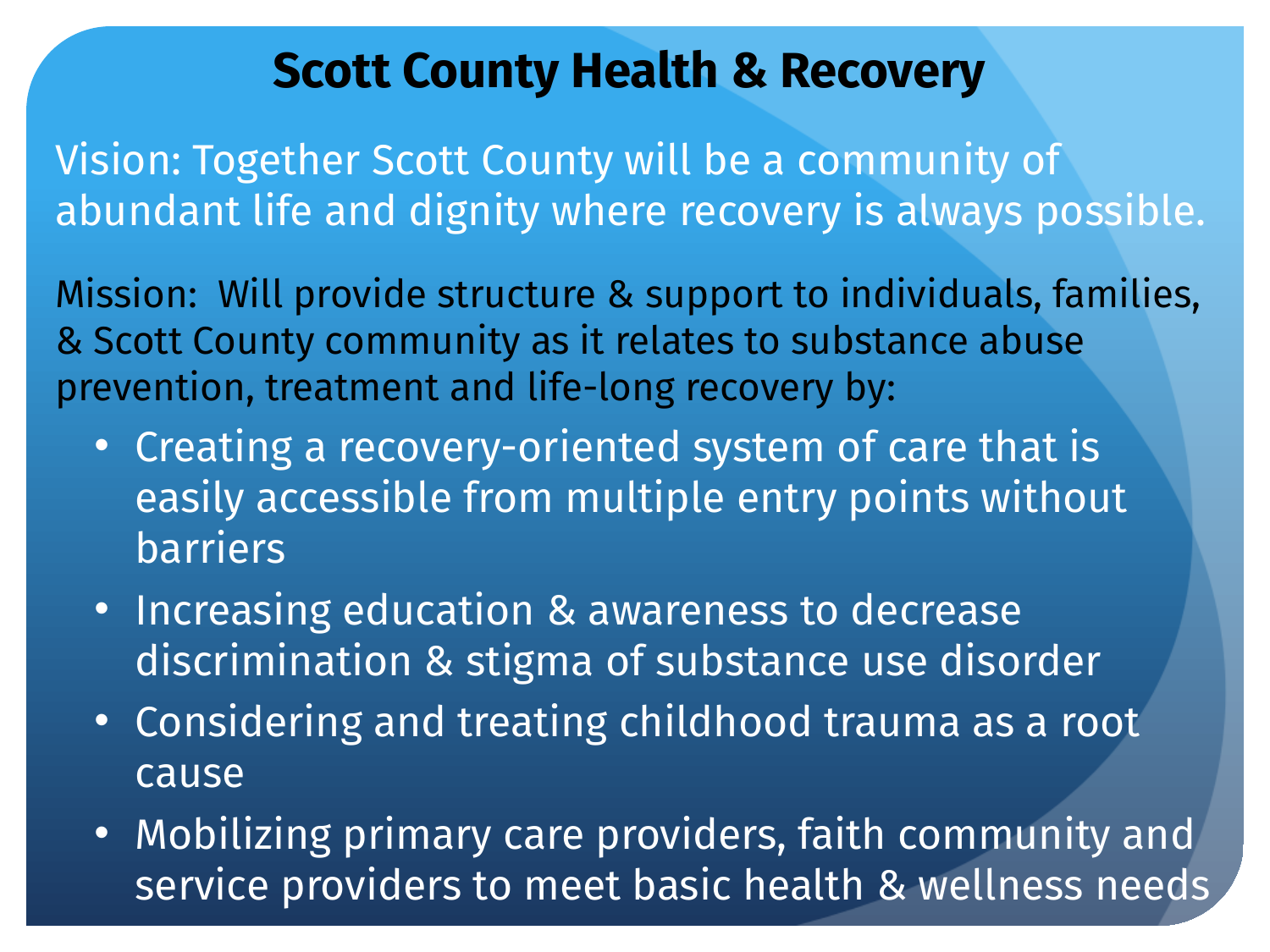

Scott County Health & Recovery
Vision: Together Scott County will be a community of abundant life and dignity where recovery is always possible.
Mission:  Will provide structure & support to individuals, families, & Scott County community as it relates to substance abuse prevention, treatment and life-long recovery by:
Creating a recovery-oriented system of care that is easily accessible from multiple entry points without barriers
Increasing education & awareness to decrease discrimination & stigma of substance use disorder
Considering and treating childhood trauma as a root cause
Mobilizing primary care providers, faith community and service providers to meet basic health & wellness needs